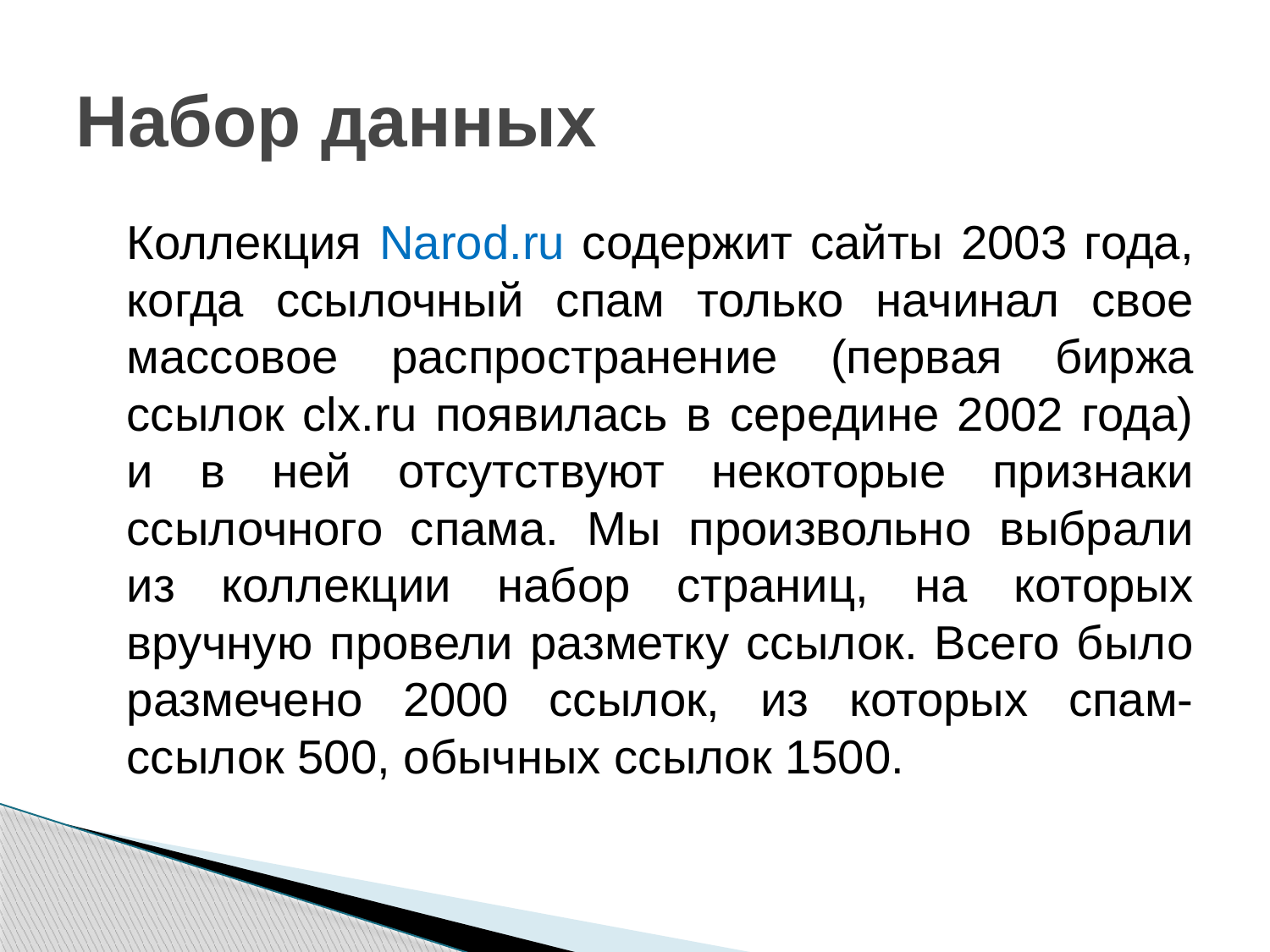

# Набор данных
  Коллекция Narod.ru содержит сайты 2003 года, когда ссылочный спам только начинал свое массовое распространение (первая биржа ссылок clx.ru появилась в середине 2002 года) и в ней отсутствуют некоторые признаки ссылочного спама. Мы произвольно выбрали из коллекции набор страниц, на которых вручную провели разметку ссылок. Всего было размечено 2000 ссылок, из которых спам-ссылок 500, обычных ссылок 1500.